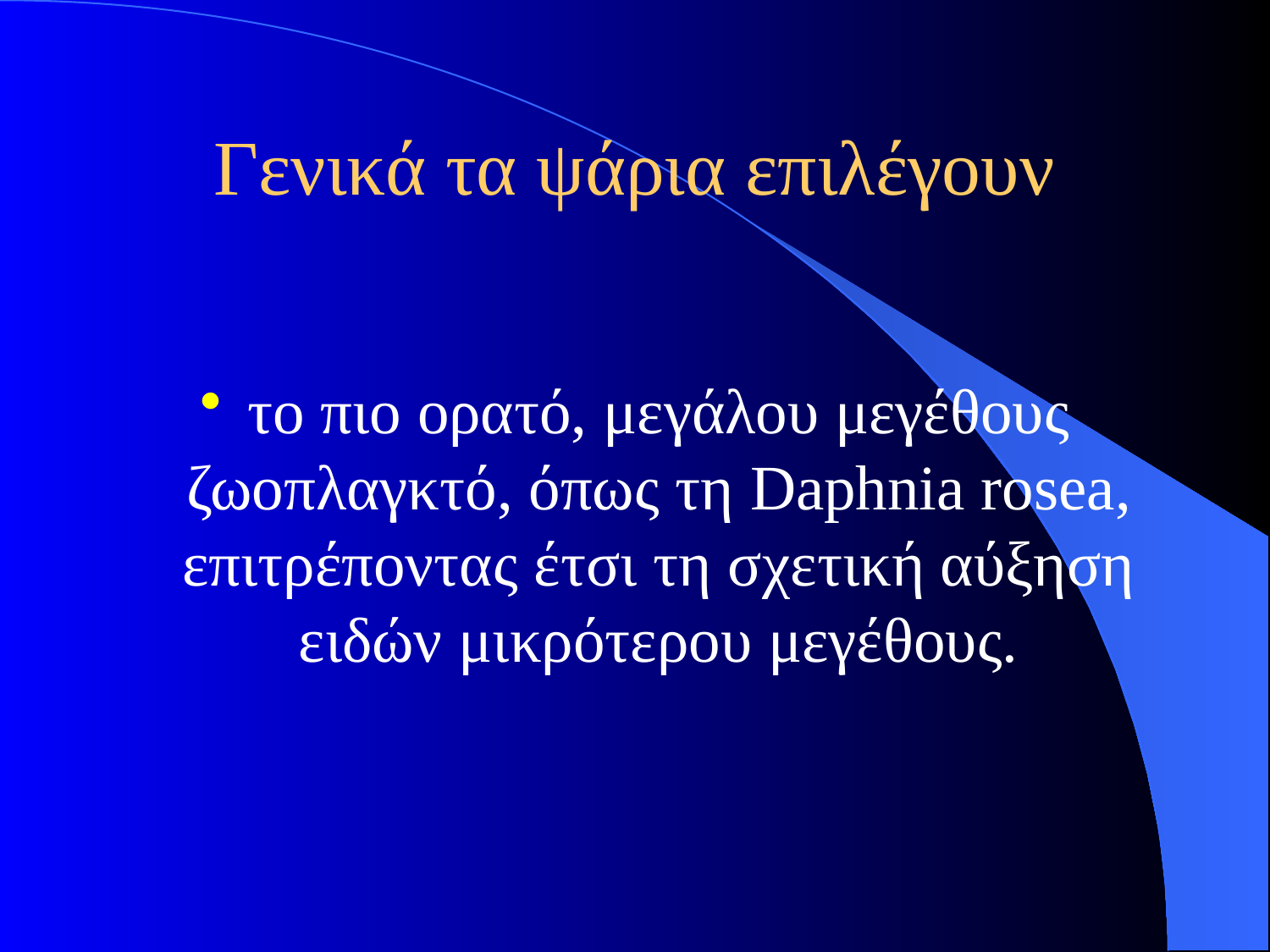

# Γενικά τα ψάρια επιλέγουν

το πιο ορατό, μεγάλου μεγέθους ζωοπλαγκτό, όπως τη Daphnia rosea, επιτρέποντας έτσι τη σχετική αύξηση ειδών μικρότερου μεγέθους.